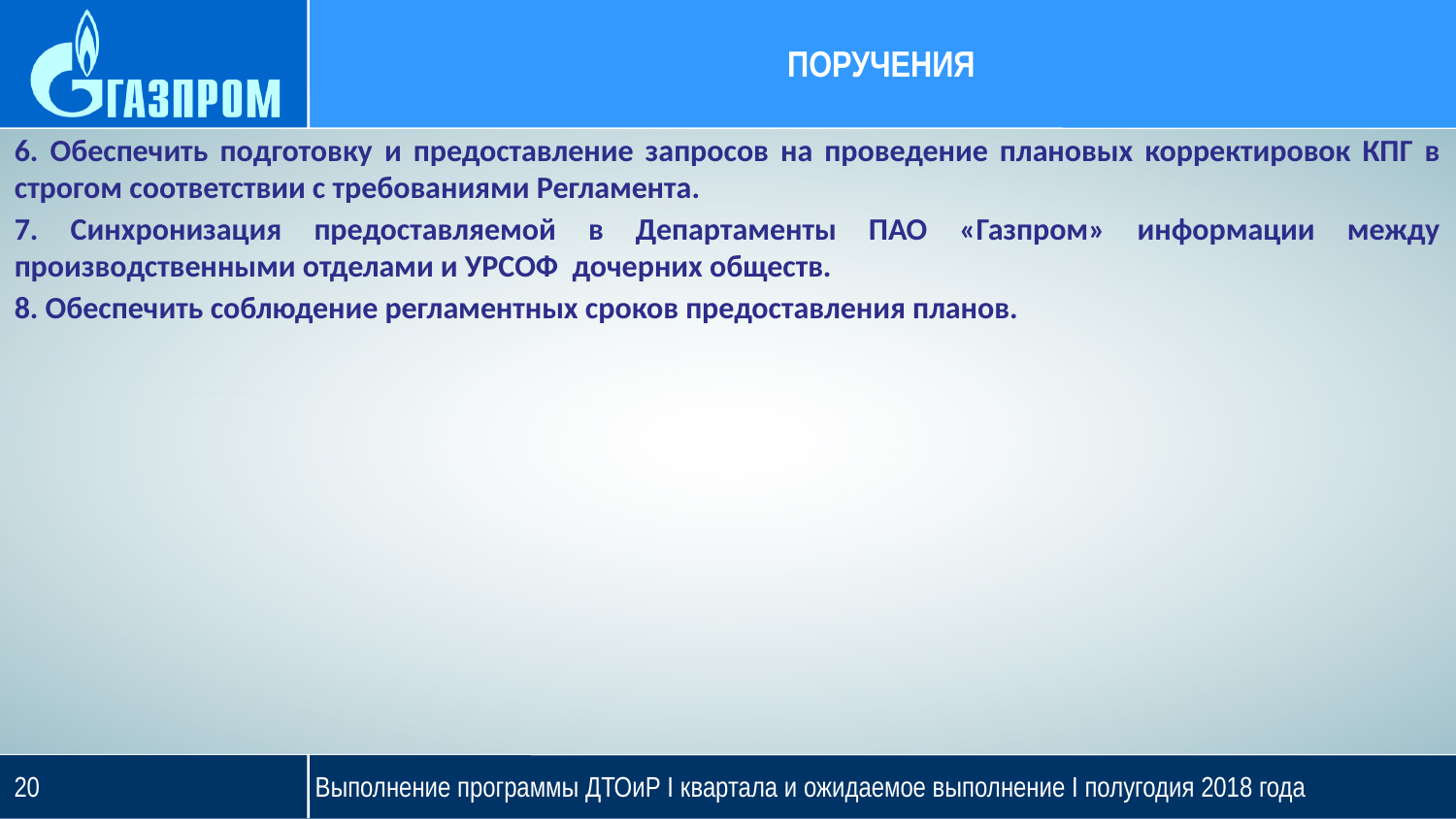

# поручения
6. Обеспечить подготовку и предоставление запросов на проведение плановых корректировок КПГ в строгом соответствии с требованиями Регламента.
7. Синхронизация предоставляемой в Департаменты ПАО «Газпром» информации между производственными отделами и УРСОФ  дочерних обществ.
8. Обеспечить соблюдение регламентных сроков предоставления планов.